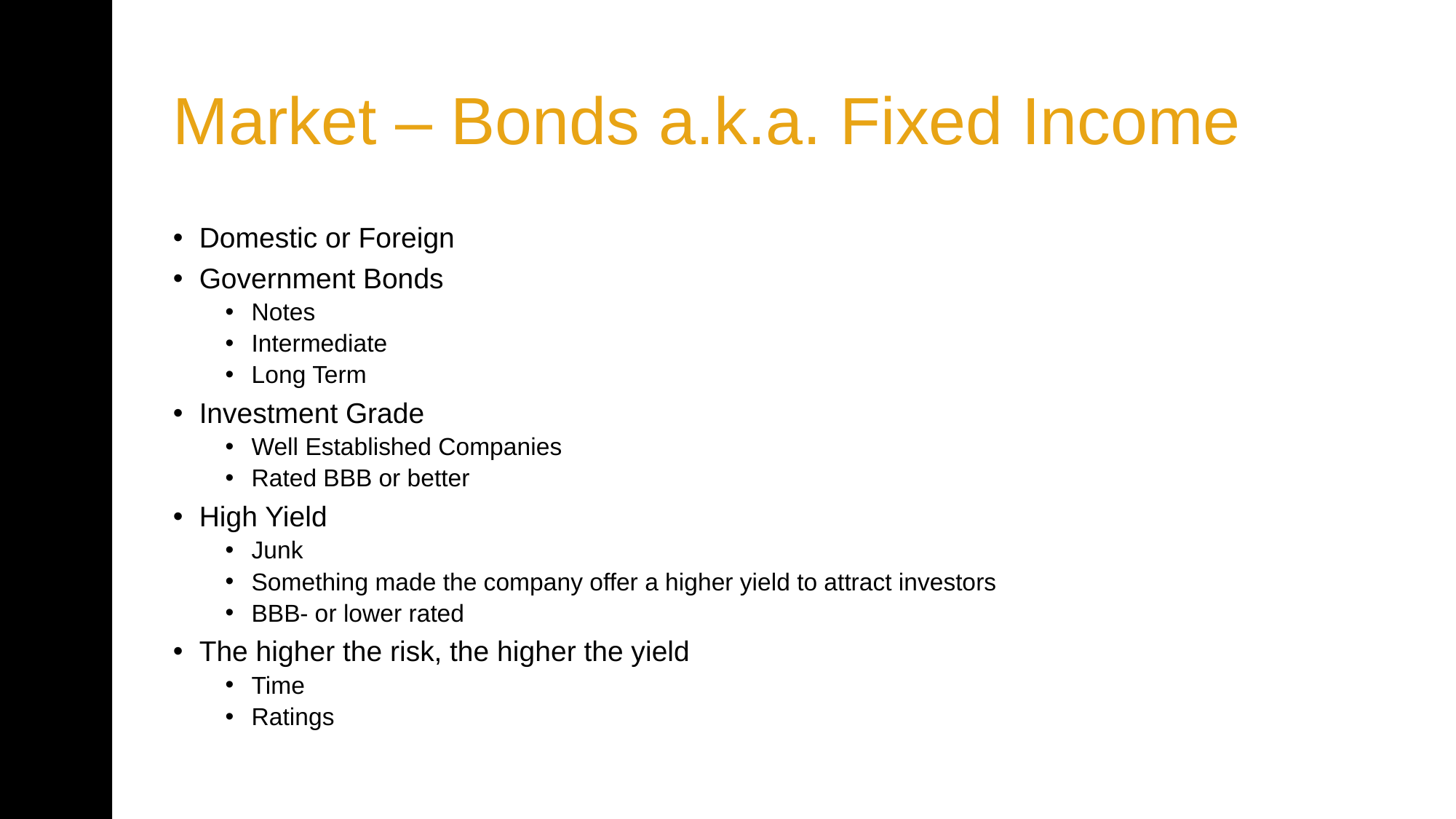

# Market – Bonds a.k.a. Fixed Income
Domestic or Foreign
Government Bonds
Notes
Intermediate
Long Term
Investment Grade
Well Established Companies
Rated BBB or better
High Yield
Junk
Something made the company offer a higher yield to attract investors
BBB- or lower rated
The higher the risk, the higher the yield
Time
Ratings